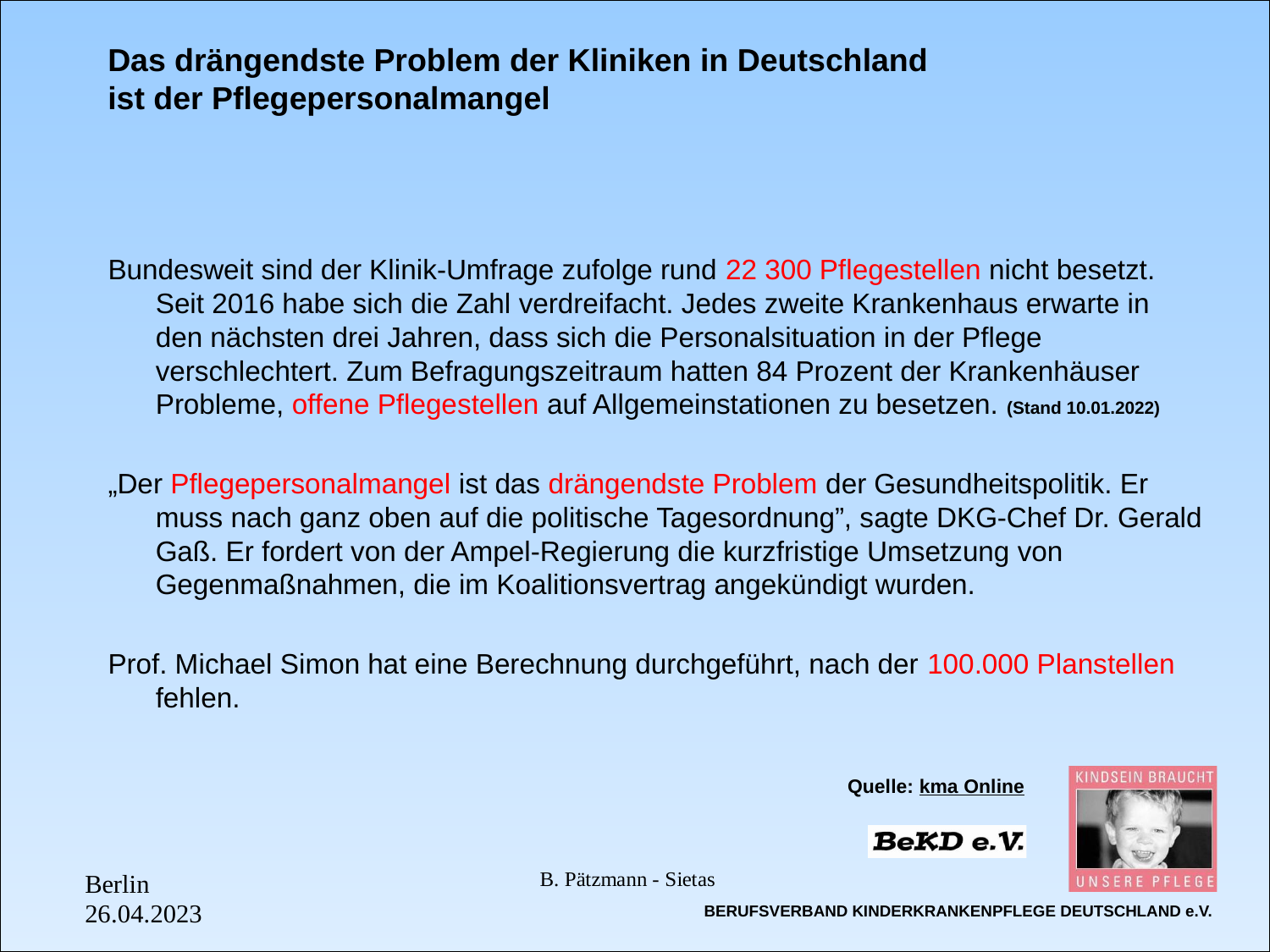

Das drängendste Problem der Kliniken in Deutschland
ist der Pflegepersonalmangel

Bundesweit sind der Klinik-Umfrage zufolge rund 22 300 Pflegestellen nicht besetzt. Seit 2016 habe sich die Zahl verdreifacht. Jedes zweite Krankenhaus erwarte in den nächsten drei Jahren, dass sich die Personalsituation in der Pflege verschlechtert. Zum Befragungszeitraum hatten 84 Prozent der Krankenhäuser Probleme, offene Pflegestellen auf Allgemeinstationen zu besetzen. (Stand 10.01.2022)

„Der Pflegepersonalmangel ist das drängendste Problem der Gesundheitspolitik. Er muss nach ganz oben auf die politische Tagesordnung”, sagte DKG-Chef Dr. Gerald Gaß. Er fordert von der Ampel-Regierung die kurzfristige Umsetzung von Gegenmaßnahmen, die im Koalitionsvertrag angekündigt wurden.

Prof. Michael Simon hat eine Berechnung durchgeführt, nach der 100.000 Planstellen fehlen.
Quelle: kma Online